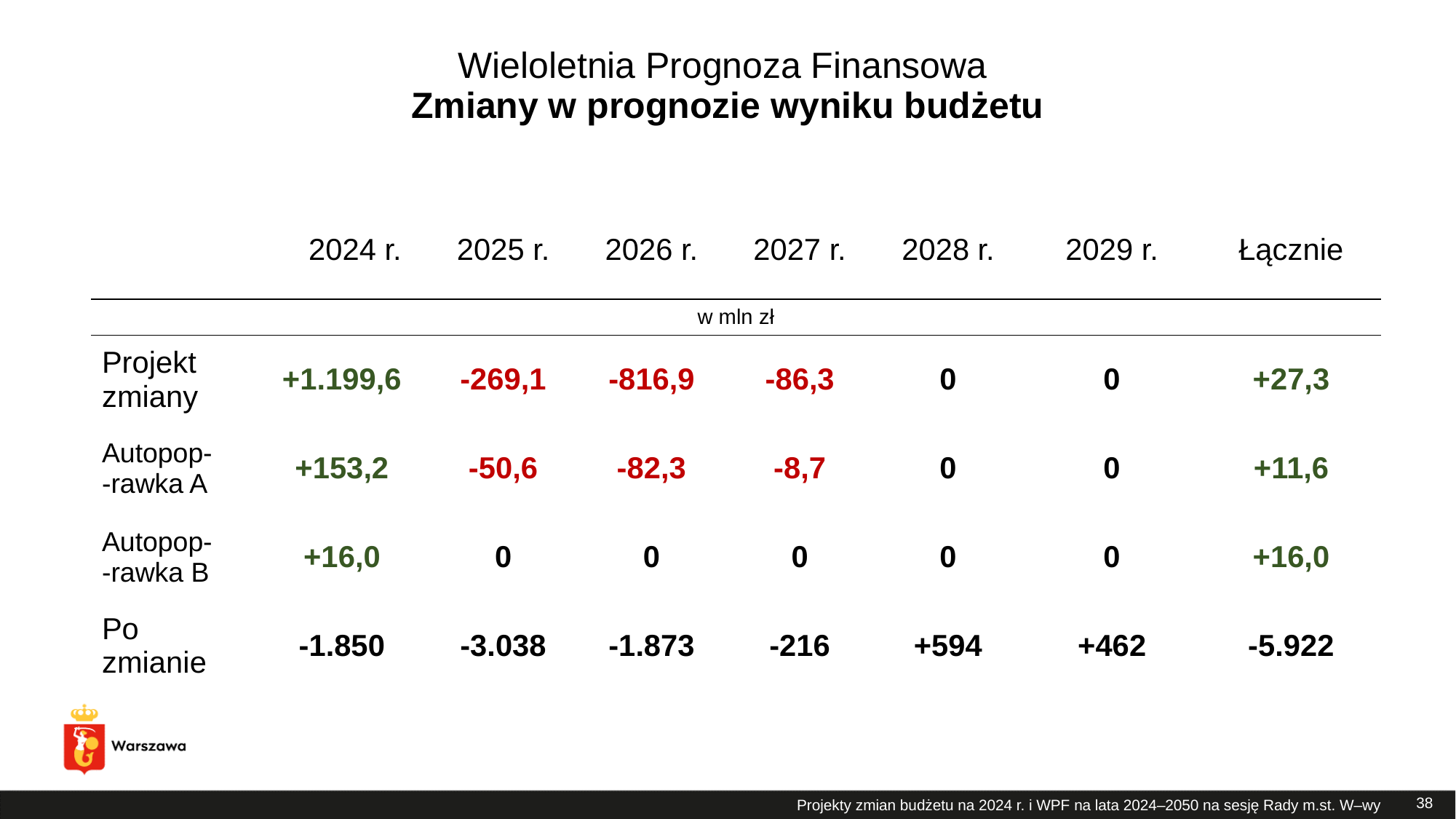

# Wieloletnia Prognoza Finansowa Zmiany w prognozie wyniku budżetu
|  |  | 2024 r. | 2025 r. | 2026 r. | 2027 r. | 2028 r. | 2029 r. | Łącznie |
| --- | --- | --- | --- | --- | --- | --- | --- | --- |
| w mln zł |  |  |  |  |  |  |  |  |
| Projekt zmiany | +1.199,6 | +1.199,6 | -269,1 | -816,9 | -86,3 | 0 | 0 | +27,3 |
| Autopop- -rawka A | +153,2 | +153,2 | -50,6 | -82,3 | -8,7 | 0 | 0 | +11,6 |
| Autopop- -rawka B | +16,0 | +153,2 | 0 | 0 | 0 | 0 | 0 | +16,0 |
| Po zmianie | -1.850 | -1.866 | -3.038 | -1.873 | -216 | +594 | +462 | -5.922 |
38
Projekty zmian budżetu na 2024 r. i WPF na lata 2024–2050 na sesję Rady m.st. W–wy